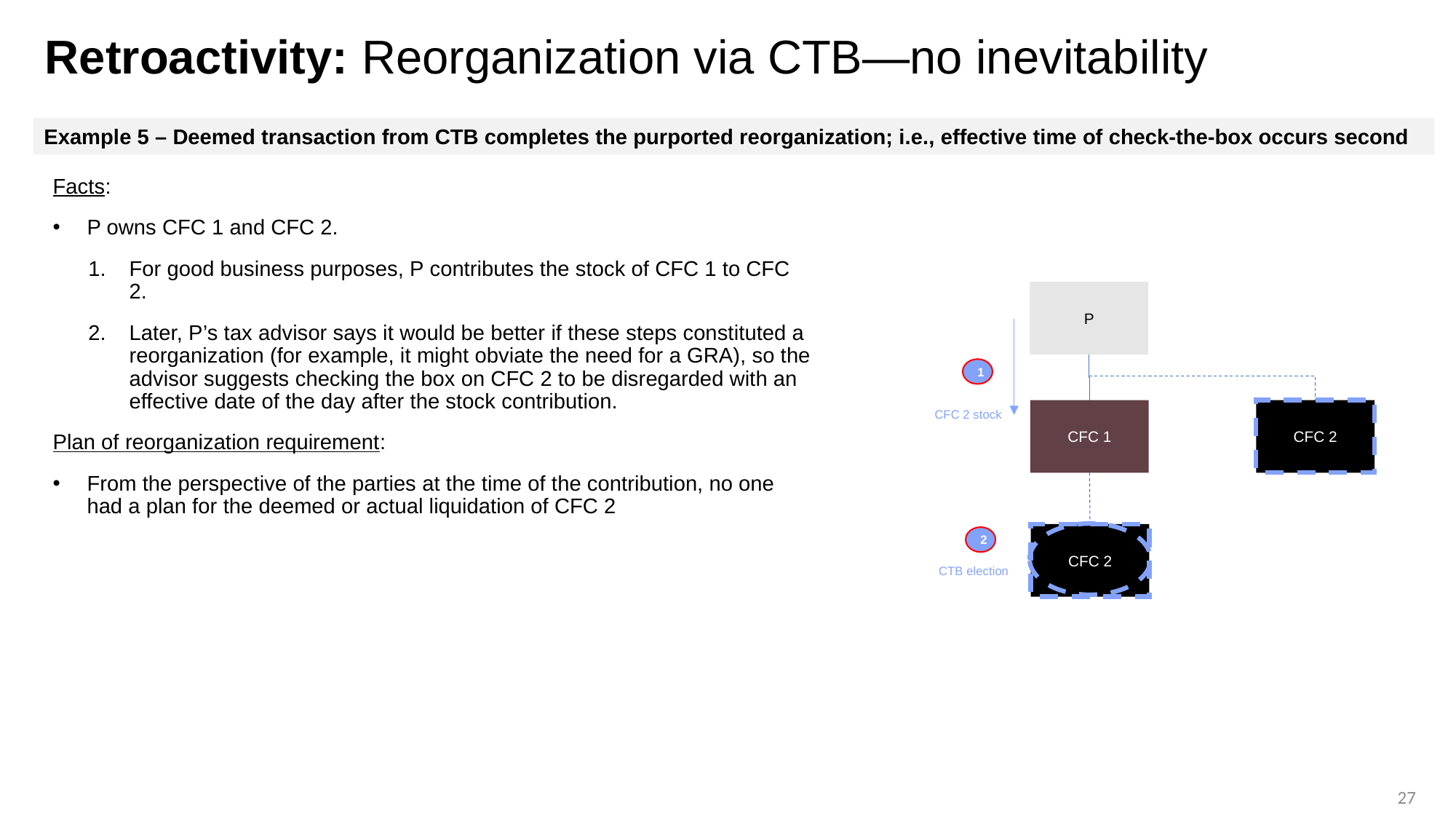

# Retroactivity: Reorganization via CTB—no inevitability
Example 5 – Deemed transaction from CTB completes the purported reorganization; i.e., effective time of check-the-box occurs second
Facts:
P owns CFC 1 and CFC 2.
For good business purposes, P contributes the stock of CFC 1 to CFC 2.
Later, P’s tax advisor says it would be better if these steps constituted a reorganization (for example, it might obviate the need for a GRA), so the advisor suggests checking the box on CFC 2 to be disregarded with an effective date of the day after the stock contribution.
Plan of reorganization requirement:
From the perspective of the parties at the time of the contribution, no one had a plan for the deemed or actual liquidation of CFC 2

P
1
CFC 1
CFC 2
CFC 2 stock

CFC 2
2
CTB election
27